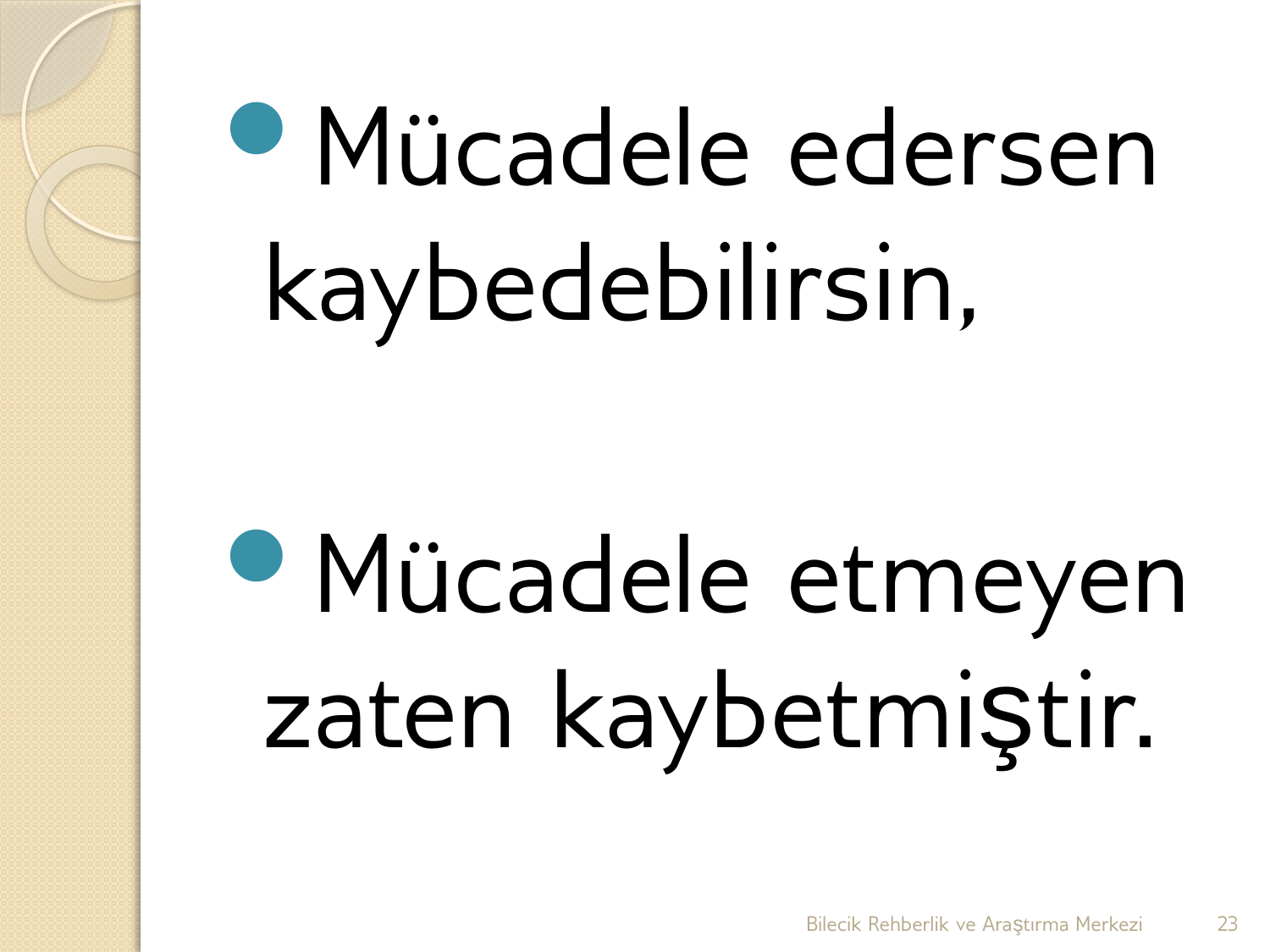

Mücadele edersen kaybedebilirsin,

Mücadele etmeyen zaten kaybetmiştir.
Bilecik Rehberlik ve Araştırma Merkezi
23